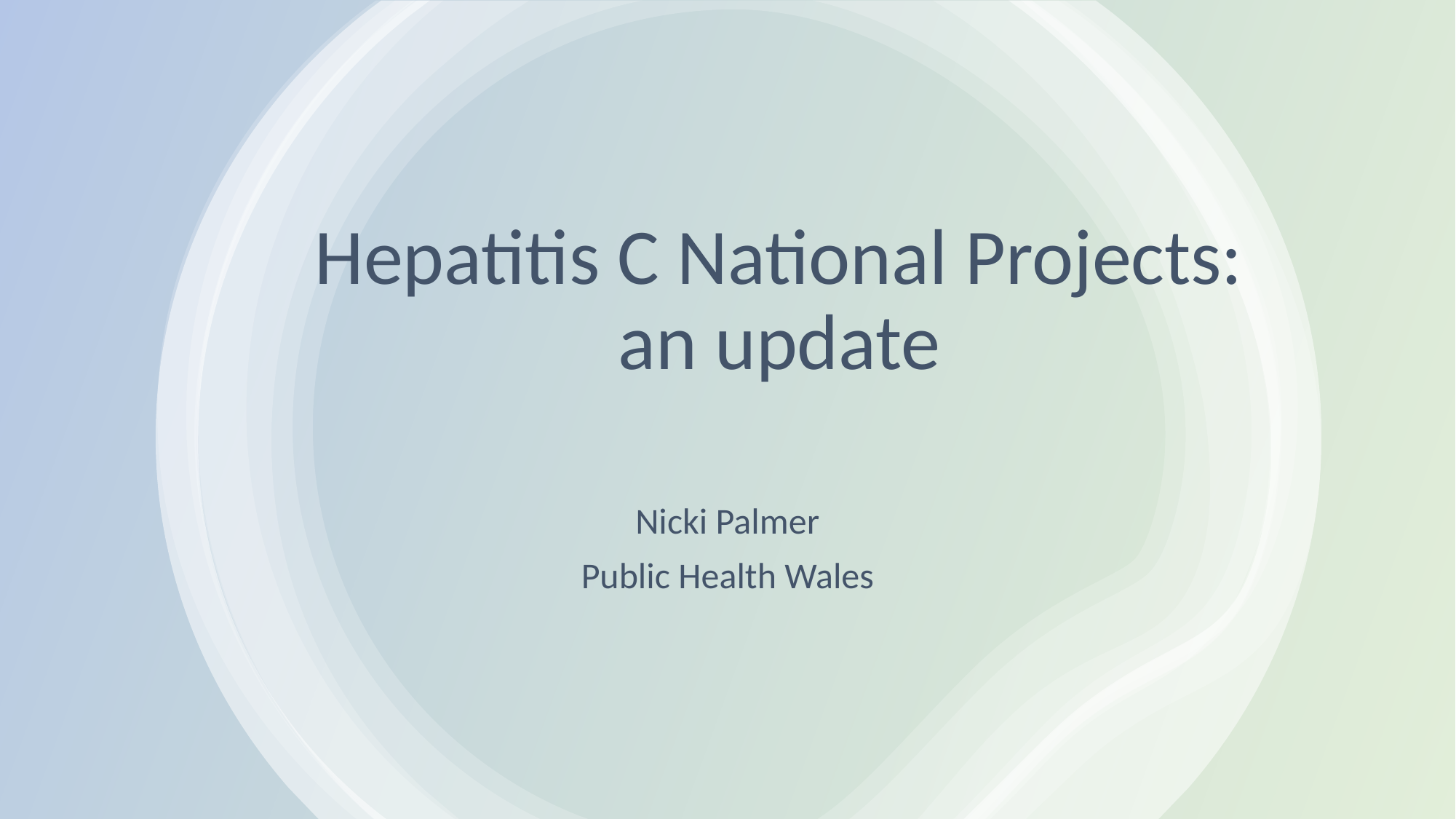

# Hepatitis C National Projects: an update
Nicki Palmer
Public Health Wales